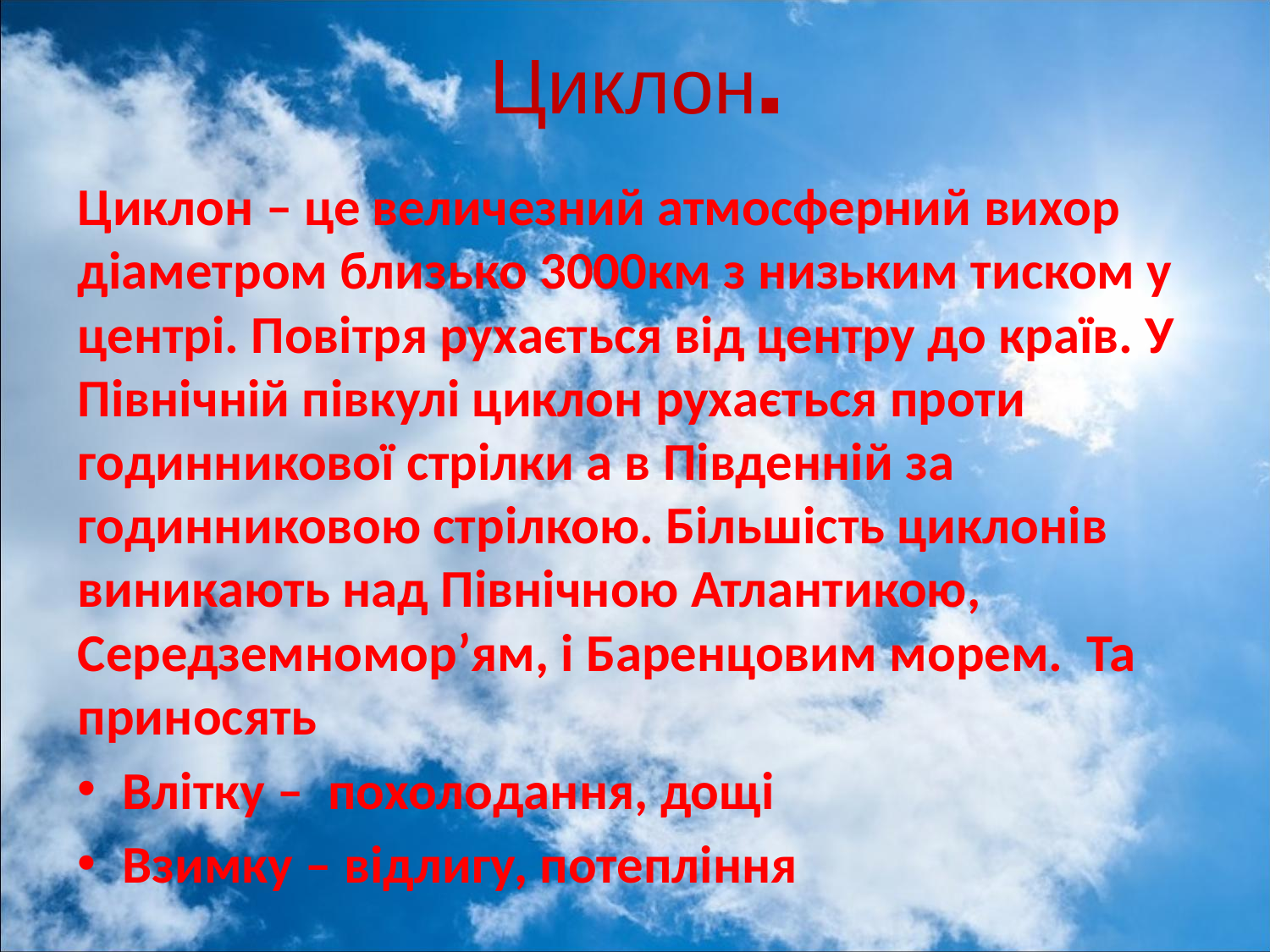

# Циклон.
Циклон – це величезний атмосферний вихор діаметром близько 3000км з низьким тиском у центрі. Повітря рухається від центру до країв. У Північній півкулі циклон рухається проти годинникової стрілки а в Південній за годинниковою стрілкою. Більшість циклонів виникають над Північною Атлантикою, Середземномор’ям, і Баренцовим морем.  Та приносять
Влітку –  похолодання, дощі
Взимку – відлигу, потепління